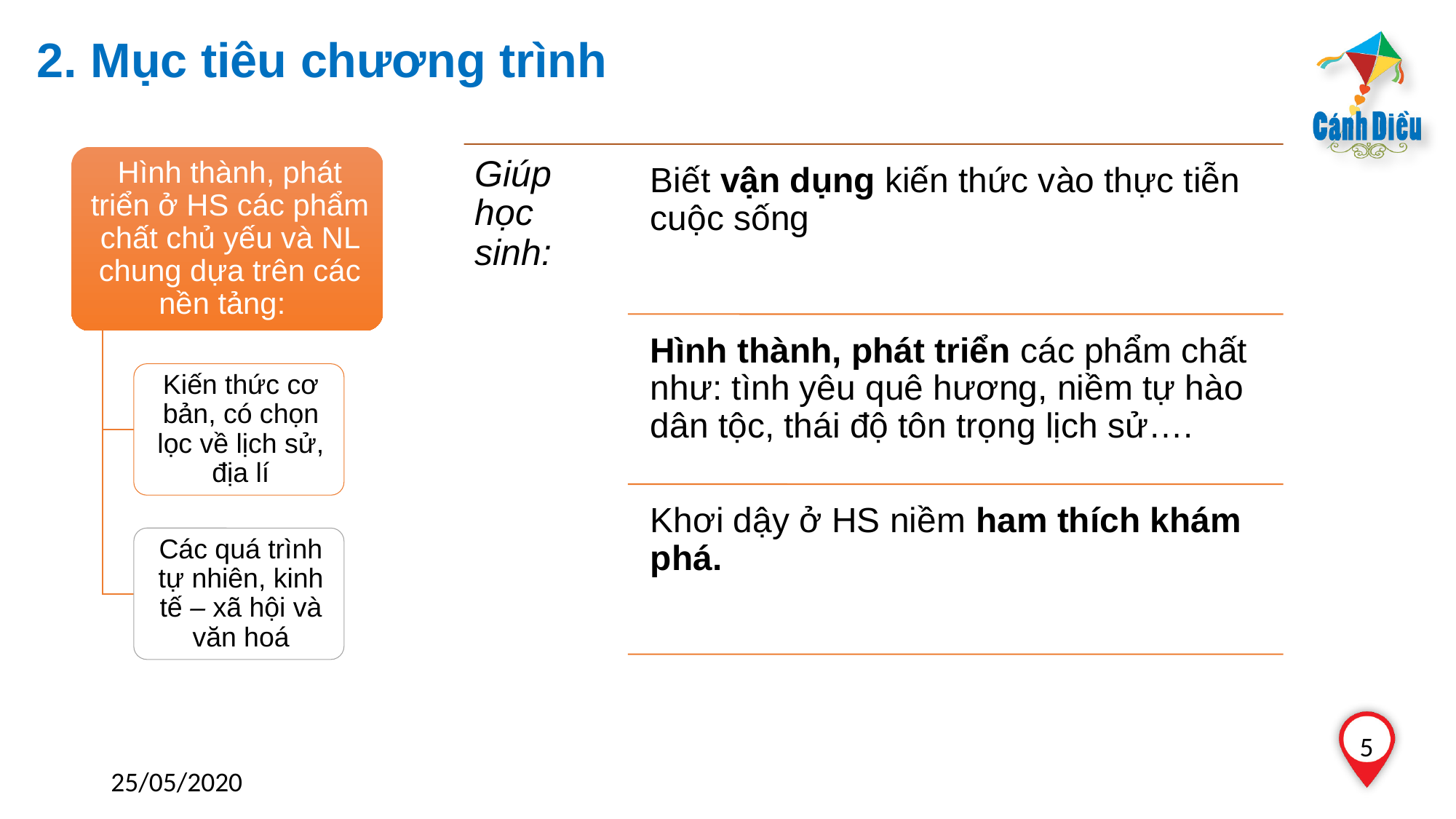

2. Mục tiêu chương trình
Giúp học sinh:
Biết vận dụng kiến thức vào thực tiễn cuộc sống
Hình thành, phát triển các phẩm chất như: tình yêu quê hương, niềm tự hào dân tộc, thái độ tôn trọng lịch sử….
Khơi dậy ở HS niềm ham thích khám phá.
Hình thành, phát triển ở HS các phẩm chất chủ yếu và NL chung dựa trên các nền tảng:
Kiến thức cơ bản, có chọn lọc về lịch sử, địa lí
Các quá trình tự nhiên, kinh tế – xã hội và văn hoá
5
25/05/2020